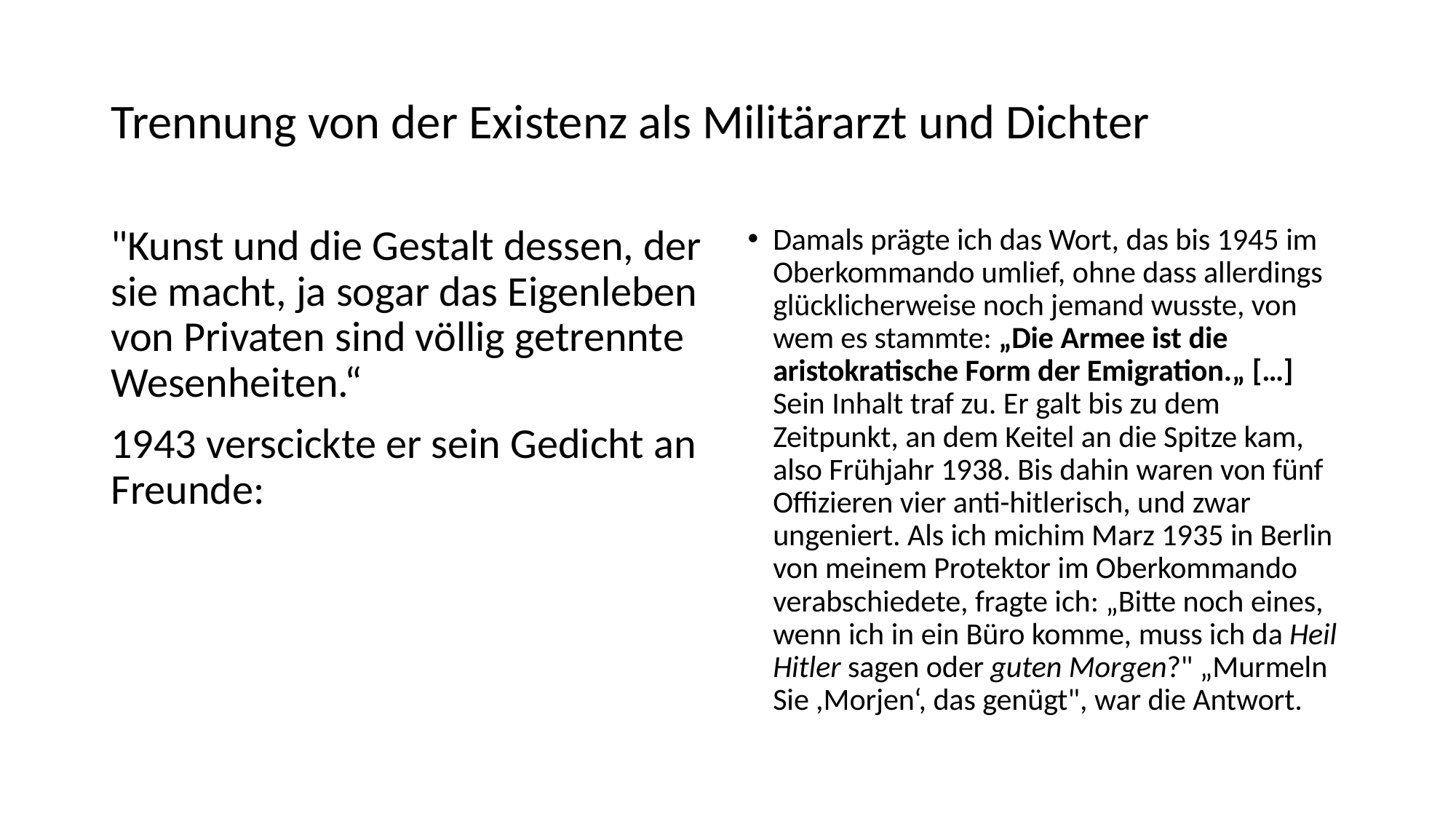

# Trennung von der Existenz als Militärarzt und Dichter
"Kunst und die Gestalt dessen, der sie macht, ja sogar das Eigenleben von Privaten sind völlig getrennte Wesenheiten.“
1943 verscickte er sein Gedicht an Freunde:
Damals prägte ich das Wort, das bis 1945 im Oberkommando umlief, ohne dass allerdings glücklicherweise noch jemand wusste, von wem es stammte: „Die Armee ist die aristokratische Form der Emigration.„ […] Sein Inhalt traf zu. Er galt bis zu dem Zeitpunkt, an dem Keitel an die Spitze kam, also Frühjahr 1938. Bis dahin waren von fünf Offizieren vier anti-hitlerisch, und zwar ungeniert. Als ich michim Marz 1935 in Berlin von meinem Protektor im Oberkommando verabschiedete, fragte ich: „Bitte noch eines, wenn ich in ein Büro komme, muss ich da Heil Hitler sagen oder guten Morgen?" „Murmeln Sie ,Morjen‘, das genügt", war die Antwort.